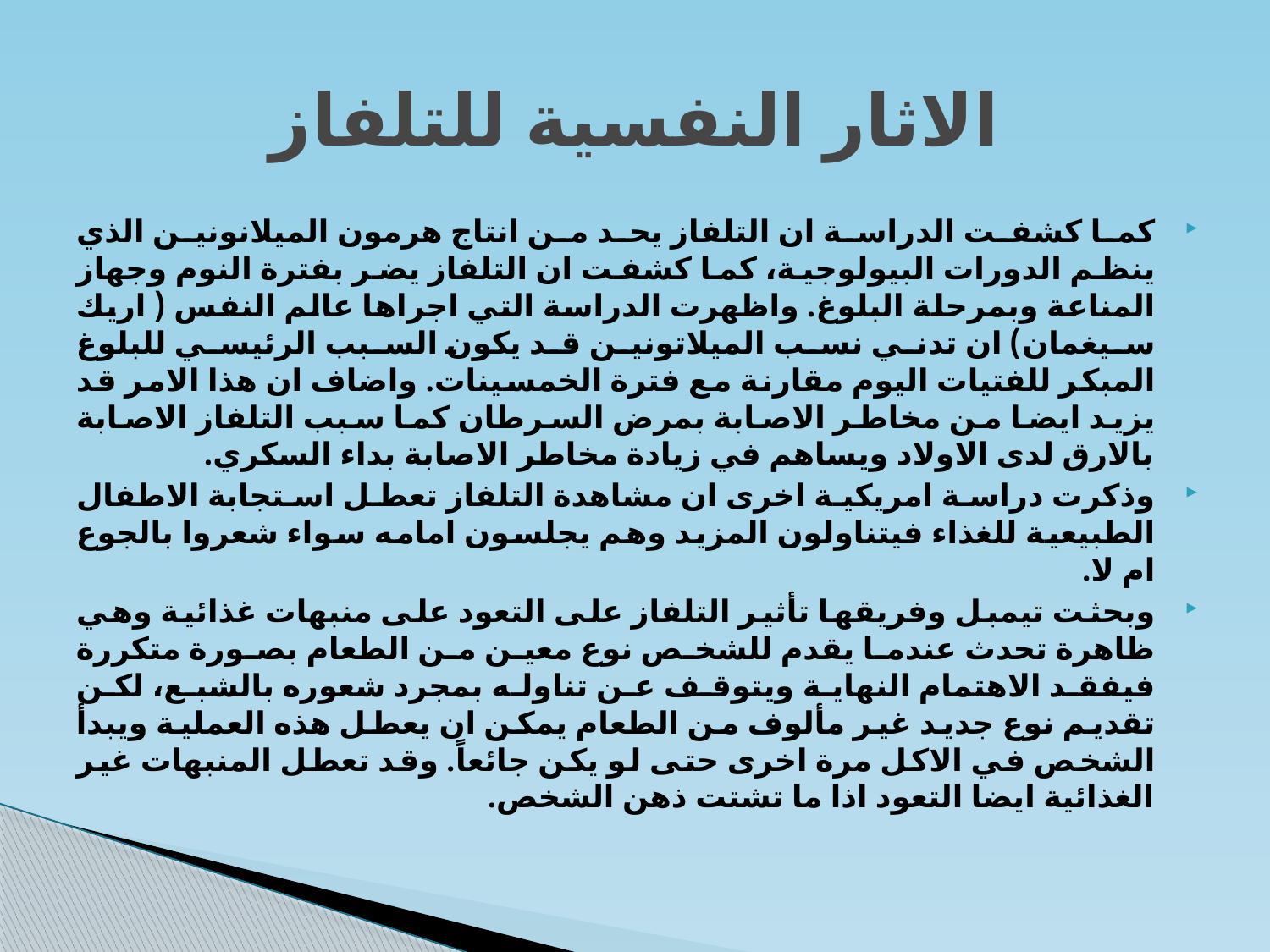

# الاثار النفسية للتلفاز
كما كشفت الدراسة ان التلفاز يحد من انتاج هرمون الميلانونين الذي ينظم الدورات البيولوجية، كما كشفت ان التلفاز يضر بفترة النوم وجهاز المناعة وبمرحلة البلوغ. واظهرت الدراسة التي اجراها عالم النفس ( اريك سيغمان) ان تدني نسب الميلاتونين قد يكون السبب الرئيسي للبلوغ المبكر للفتيات اليوم مقارنة مع فترة الخمسينات. واضاف ان هذا الامر قد يزيد ايضا من مخاطر الاصابة بمرض السرطان كما سبب التلفاز الاصابة بالارق لدى الاولاد ويساهم في زيادة مخاطر الاصابة بداء السكري.
وذكرت دراسة امريكية اخرى ان مشاهدة التلفاز تعطل استجابة الاطفال الطبيعية للغذاء فيتناولون المزيد وهم يجلسون امامه سواء شعروا بالجوع ام لا.
وبحثت تيمبل وفريقها تأثير التلفاز على التعود على منبهات غذائية وهي ظاهرة تحدث عندما يقدم للشخص نوع معين من الطعام بصورة متكررة فيفقد الاهتمام النهاية ويتوقف عن تناوله بمجرد شعوره بالشبع، لكن تقديم نوع جديد غير مألوف من الطعام يمكن ان يعطل هذه العملية ويبدأ الشخص في الاكل مرة اخرى حتى لو يكن جائعاً. وقد تعطل المنبهات غير الغذائية ايضا التعود اذا ما تشتت ذهن الشخص.